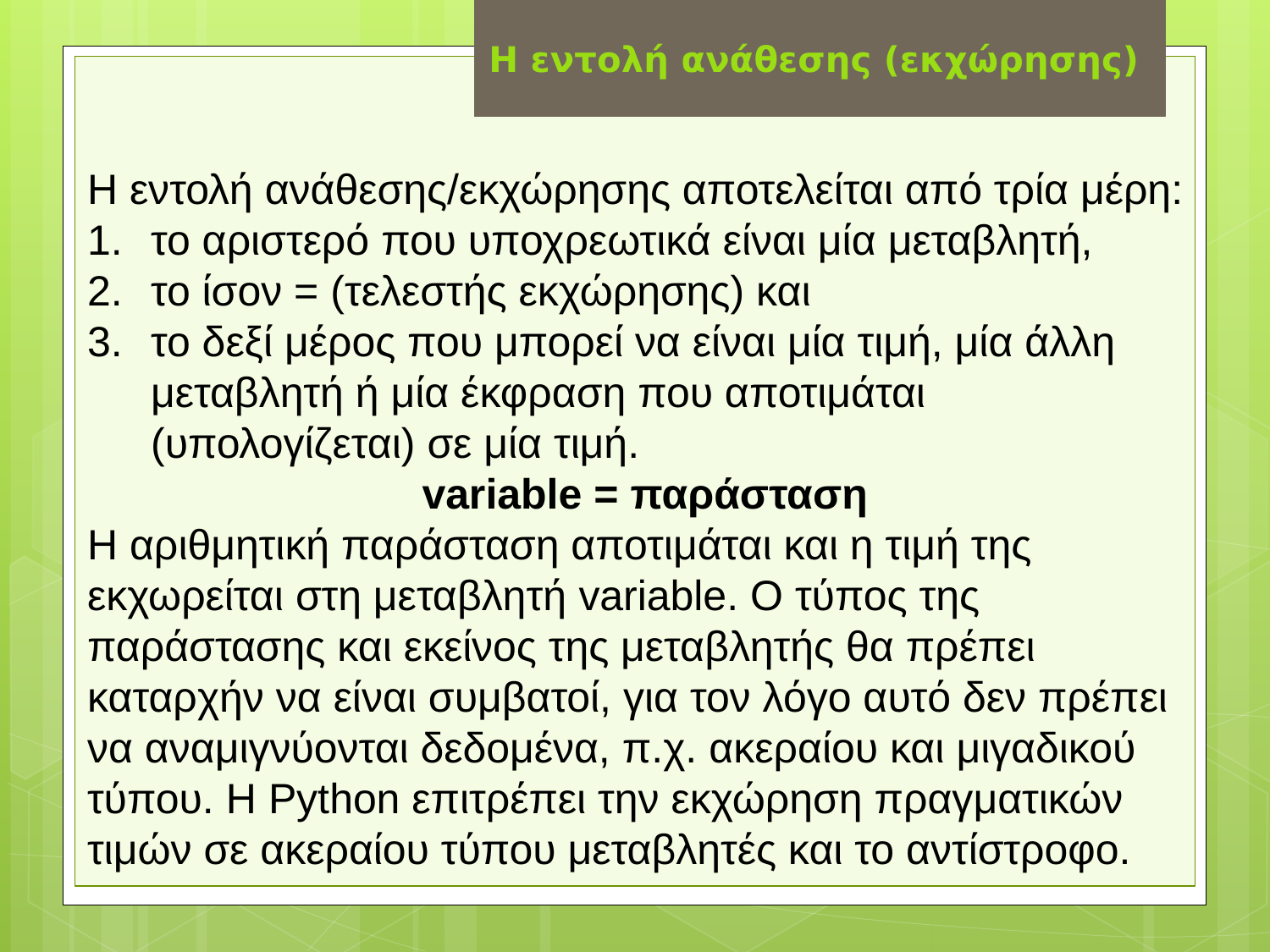

Η εντολή ανάθεσης (εκχώρησης)

Η εντολή ανάθεσης/εκχώρησης αποτελείται από τρία μέρη:
το αριστερό που υποχρεωτικά είναι μία μεταβλητή,
το ίσον = (τελεστής εκχώρησης) και
το δεξί μέρος που μπορεί να είναι μία τιμή, μία άλλη μεταβλητή ή μία έκφραση που αποτιμάται (υπολογίζεται) σε μία τιμή.
variable = παράσταση
Η αριθμητική παράσταση αποτιμάται και η τιμή της εκχωρείται στη μεταβλητή variable. Ο τύπος της παράστασης και εκείνος της μεταβλητής θα πρέπει καταρχήν να είναι συμβατοί, για τον λόγο αυτό δεν πρέπει να αναμιγνύονται δεδομένα, π.χ. ακεραίου και μιγαδικού τύπου. Η Python επιτρέπει την εκχώρηση πραγματικών τιμών σε ακεραίου τύπου μεταβλητές και το αντίστροφο.